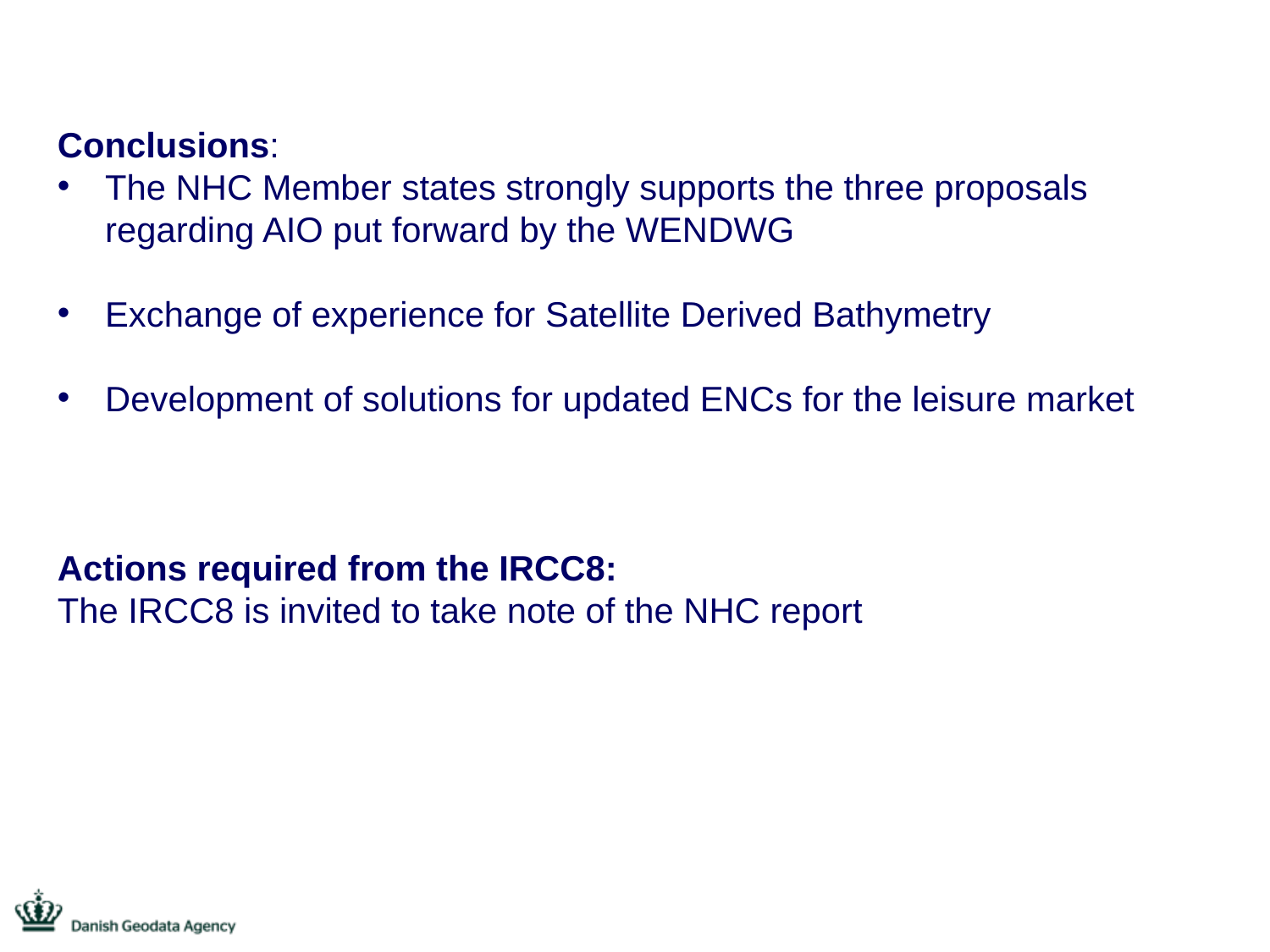

Conclusions:
The NHC Member states strongly supports the three proposals regarding AIO put forward by the WENDWG

Exchange of experience for Satellite Derived Bathymetry

Development of solutions for updated ENCs for the leisure market

Actions required from the IRCC8:
The IRCC8 is invited to take note of the NHC report